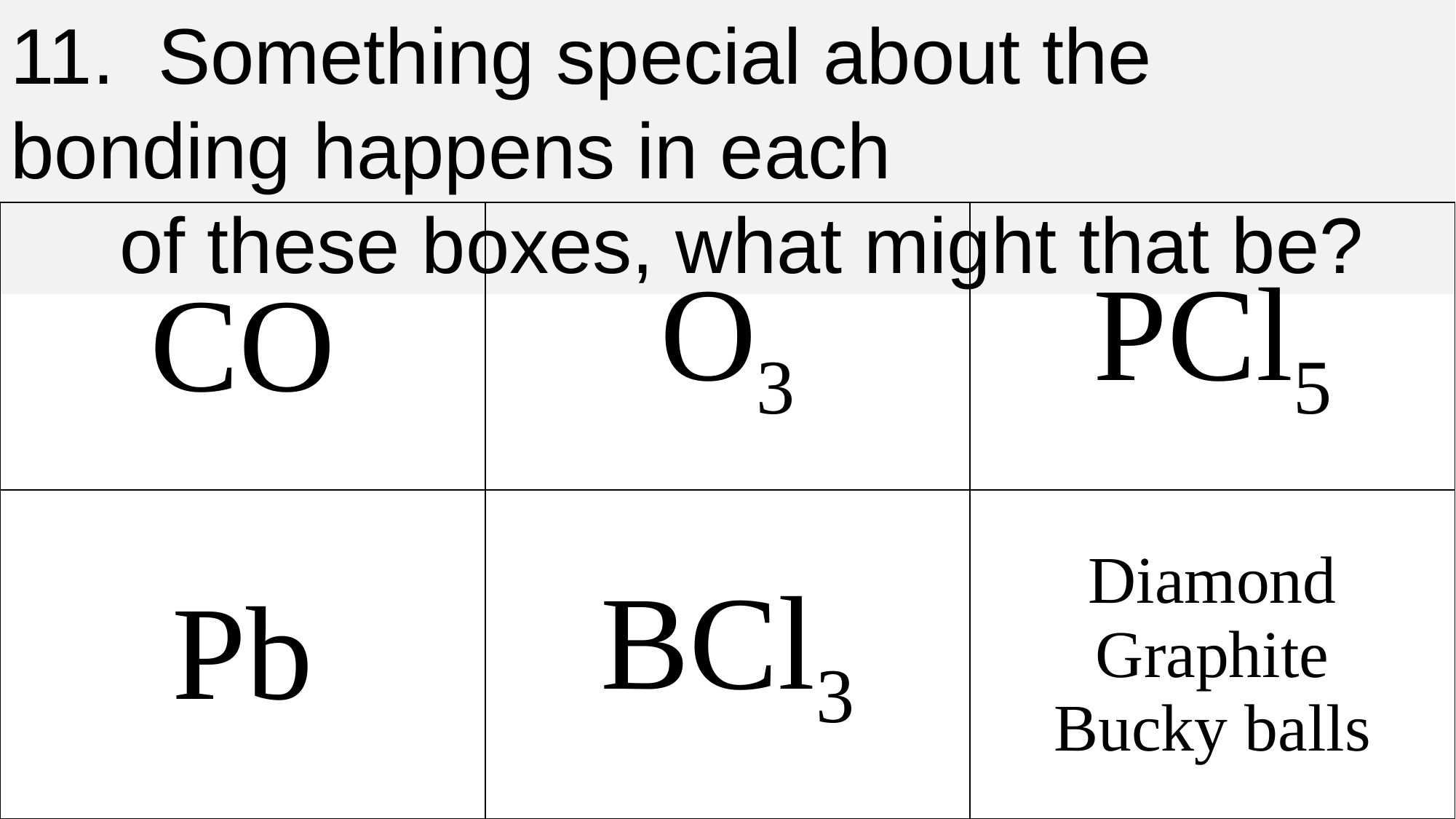

11.  Something special about the bonding happens in each
     of these boxes, what might that be?
| CO | O3 | PCl5 |
| --- | --- | --- |
| Pb | BCl3 | Diamond Graphite Bucky balls |